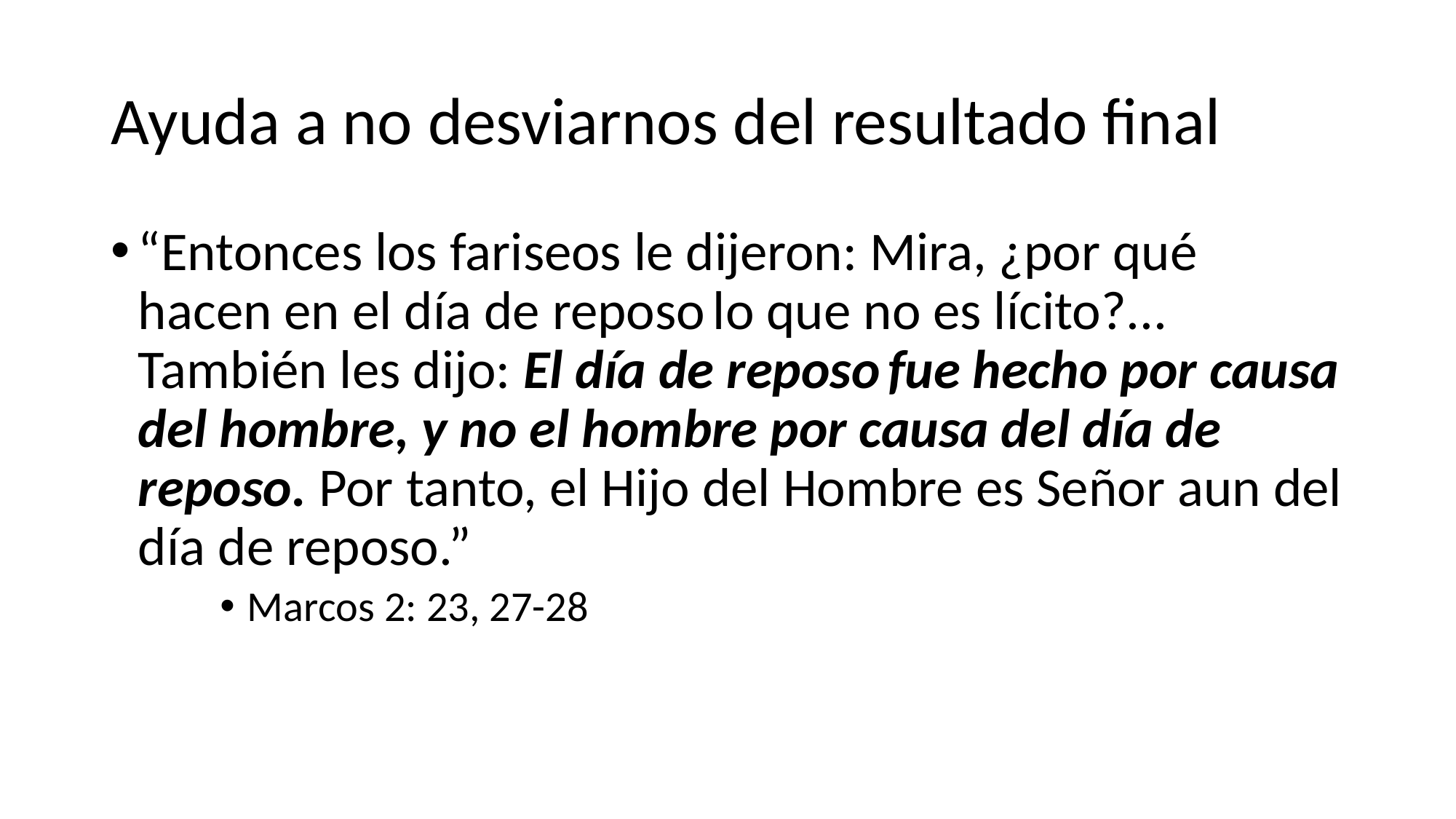

# Ayuda a no desviarnos del resultado final
“Entonces los fariseos le dijeron: Mira, ¿por qué hacen en el día de reposo lo que no es lícito?... También les dijo: El día de reposo fue hecho por causa del hombre, y no el hombre por causa del día de reposo. Por tanto, el Hijo del Hombre es Señor aun del día de reposo.”
Marcos 2: 23, 27-28